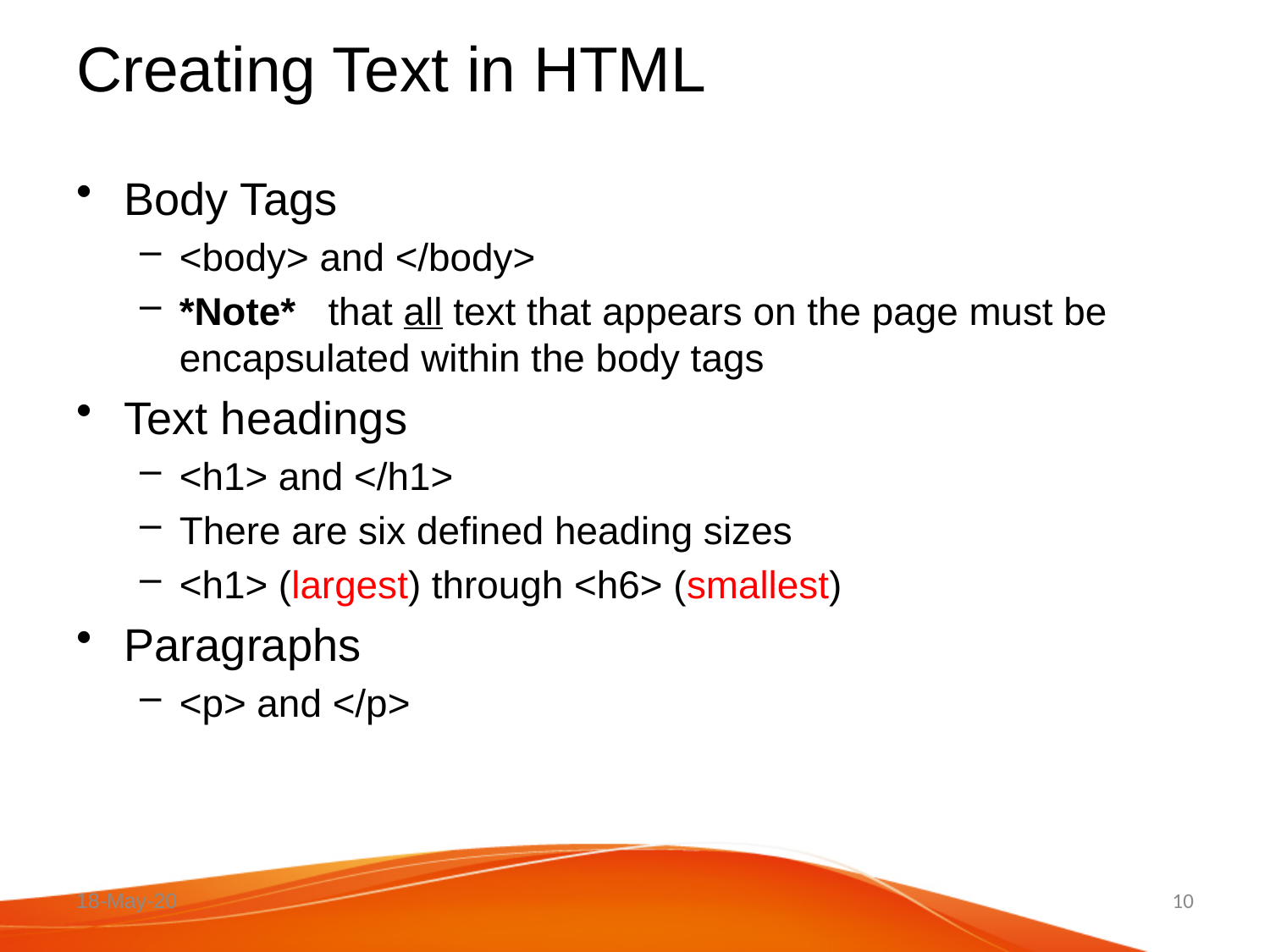

# Creating Text in HTML
Body Tags
<body> and </body>
*Note*   that all text that appears on the page must be encapsulated within the body tags
Text headings
<h1> and </h1>
There are six defined heading sizes
<h1> (largest) through <h6> (smallest)
Paragraphs
<p> and </p>
18-May-20
10